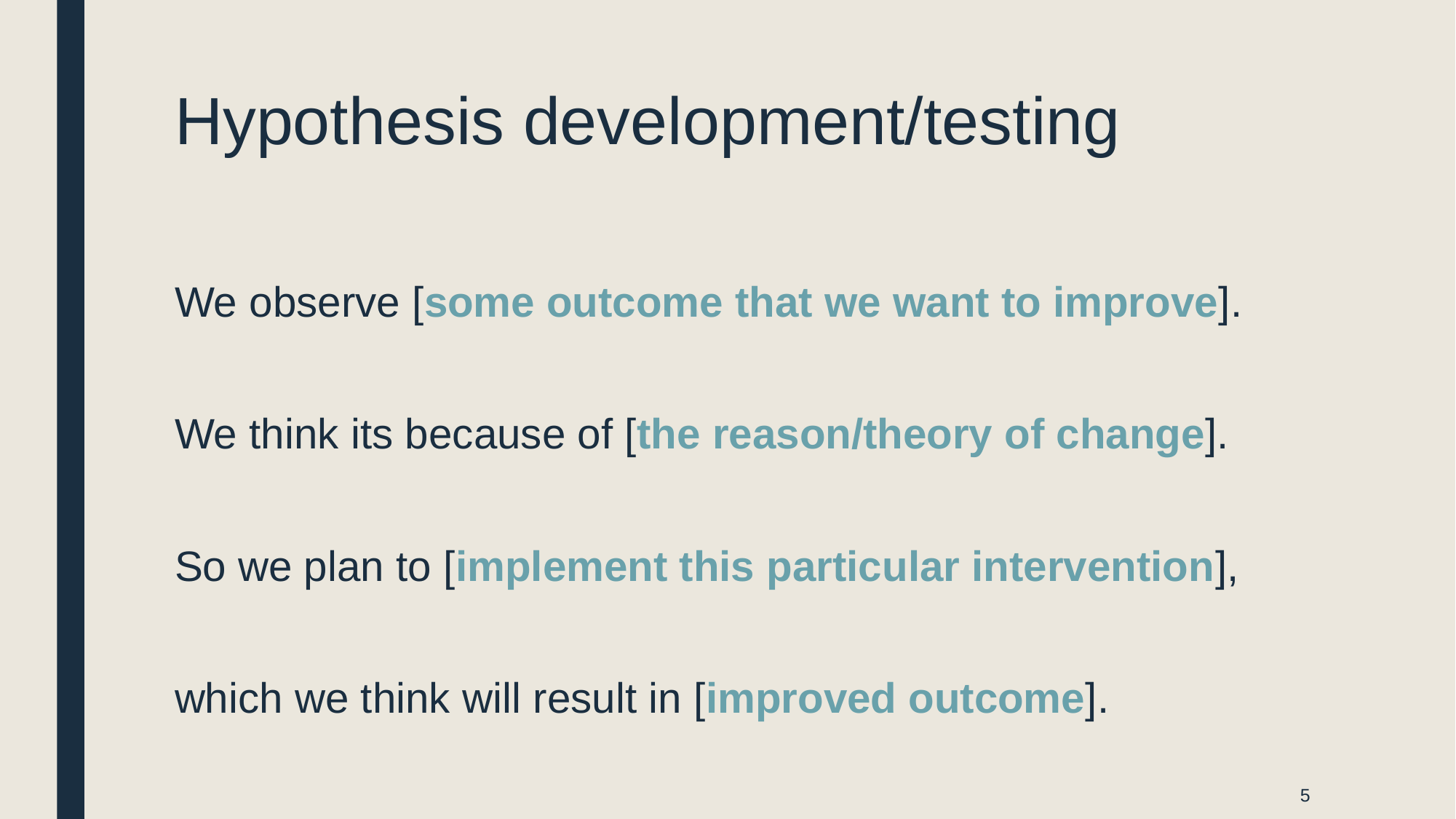

# Hypothesis development/testing
We observe [some outcome that we want to improve].

We think its because of [the reason/theory of change].

So we plan to [implement this particular intervention],

which we think will result in [improved outcome].
5